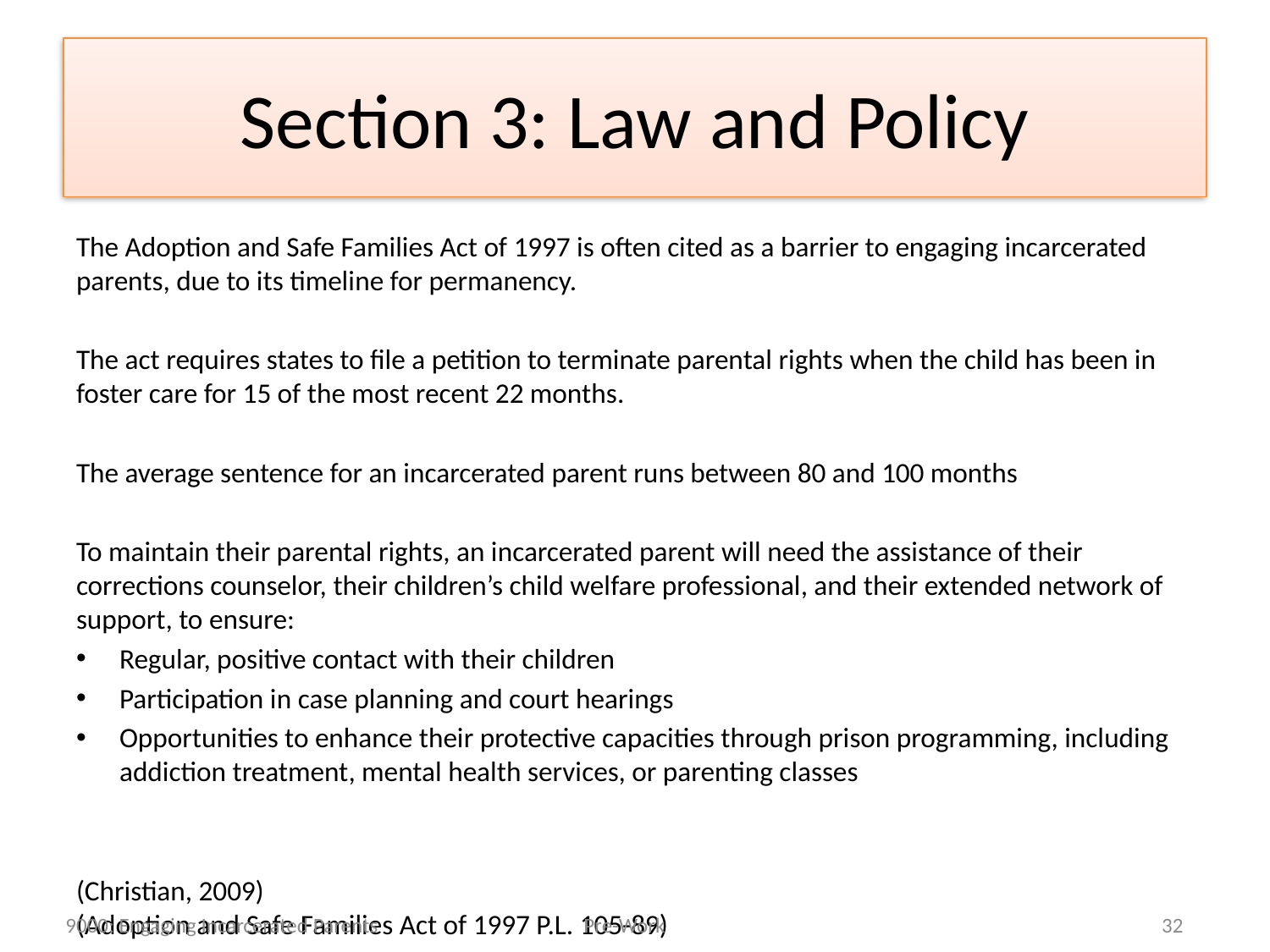

# Section 3: Law and Policy
The Adoption and Safe Families Act of 1997 is often cited as a barrier to engaging incarcerated parents, due to its timeline for permanency.

The act requires states to file a petition to terminate parental rights when the child has been in foster care for 15 of the most recent 22 months.

The average sentence for an incarcerated parent runs between 80 and 100 months

To maintain their parental rights, an incarcerated parent will need the assistance of their corrections counselor, their children’s child welfare professional, and their extended network of support, to ensure:
Regular, positive contact with their children
Participation in case planning and court hearings
Opportunities to enhance their protective capacities through prison programming, including addiction treatment, mental health services, or parenting classes

(Christian, 2009)
(Adoption and Safe Families Act of 1997 P.L. 105-89)

9000: Engaging Incarcerated Parents
Pre-Work
32